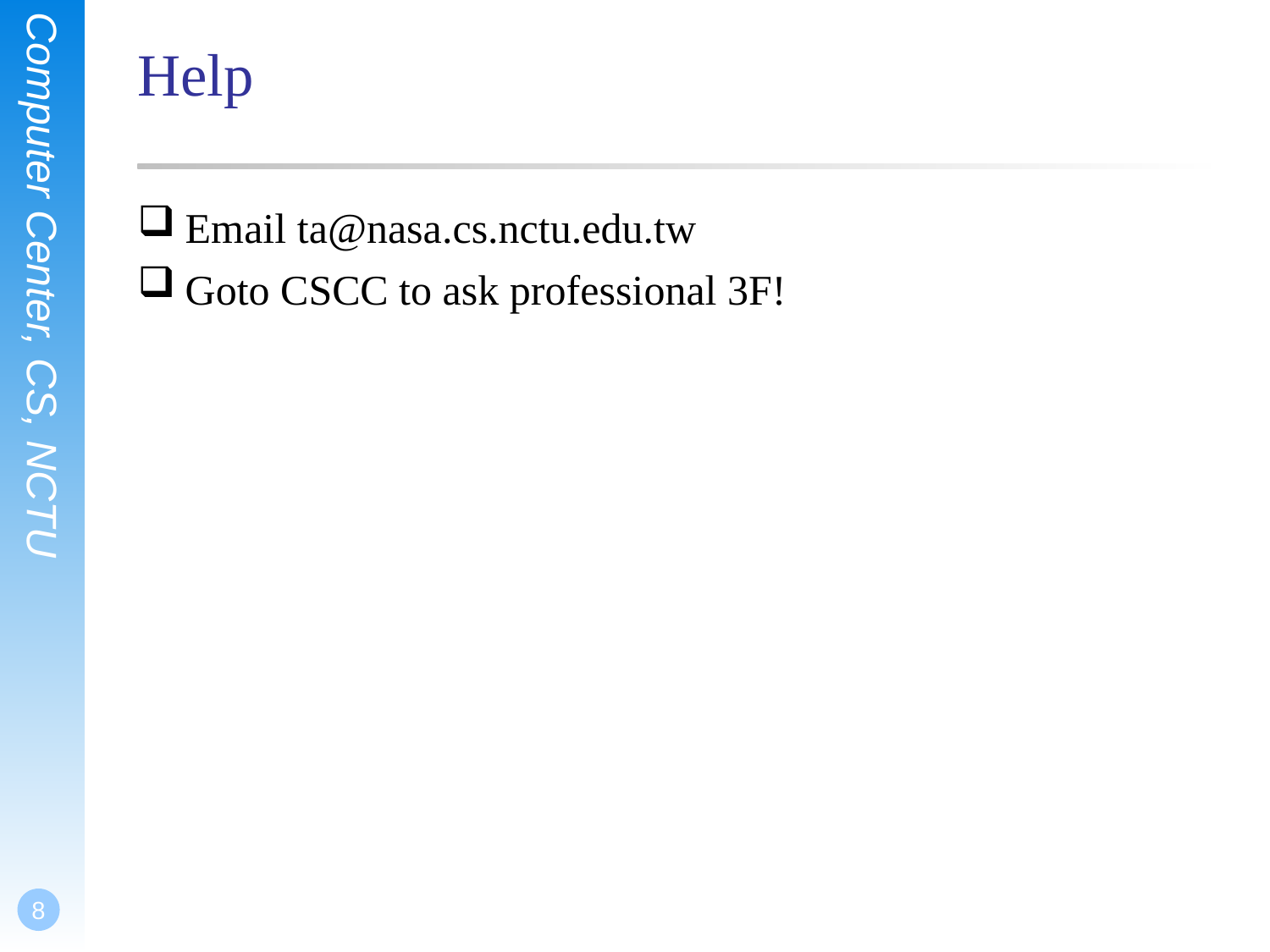

Help
Email ta@nasa.cs.nctu.edu.tw
Goto CSCC to ask professional 3F!